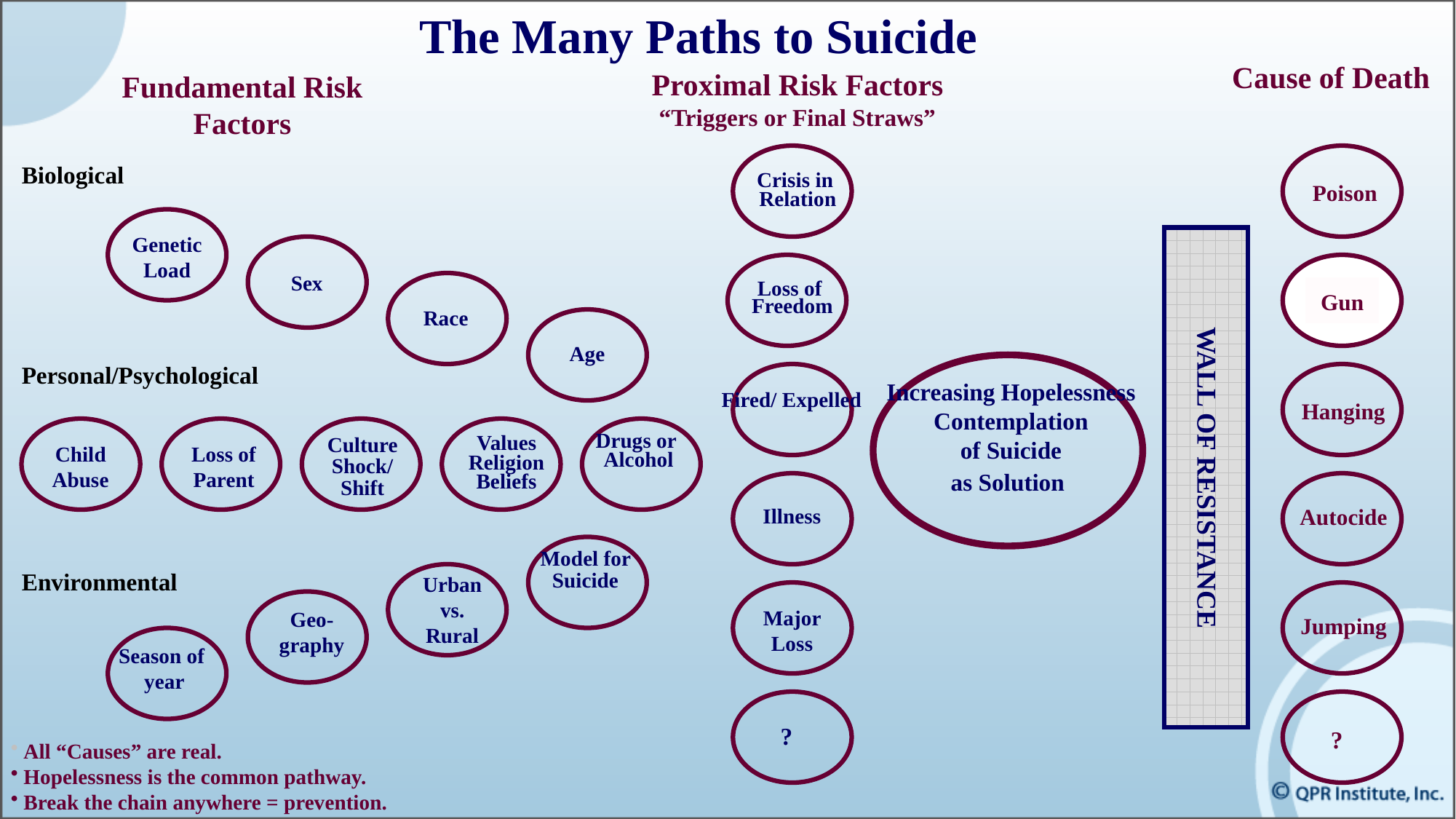

The Many Paths to Suicide
Cause of Death
Proximal Risk Factors
“Triggers or Final Straws”
Fundamental Risk
Factors

Biological
Crisis in  Relation
Poison

Genetic Load

Sex

Loss of  Freedom
Gun
Race

Age

Personal/Psychological

Increasing Hopelessness Contemplation
of Suicide
as Solution
Fired/ Expelled
Hanging

Values
Religion
Beliefs
Drugs or
Alcohol
Culture Shock/
Shift
Child Abuse
Loss of Parent
WALL OF RESISTANCE

Illness
Autocide

Model for Suicide
Environmental

Urban
vs.
Rural

Major Loss
Geo-graphy
Jumping

Season of  year

?
?
 All “Causes” are real.
 Hopelessness is the common pathway.
 Break the chain anywhere = prevention.